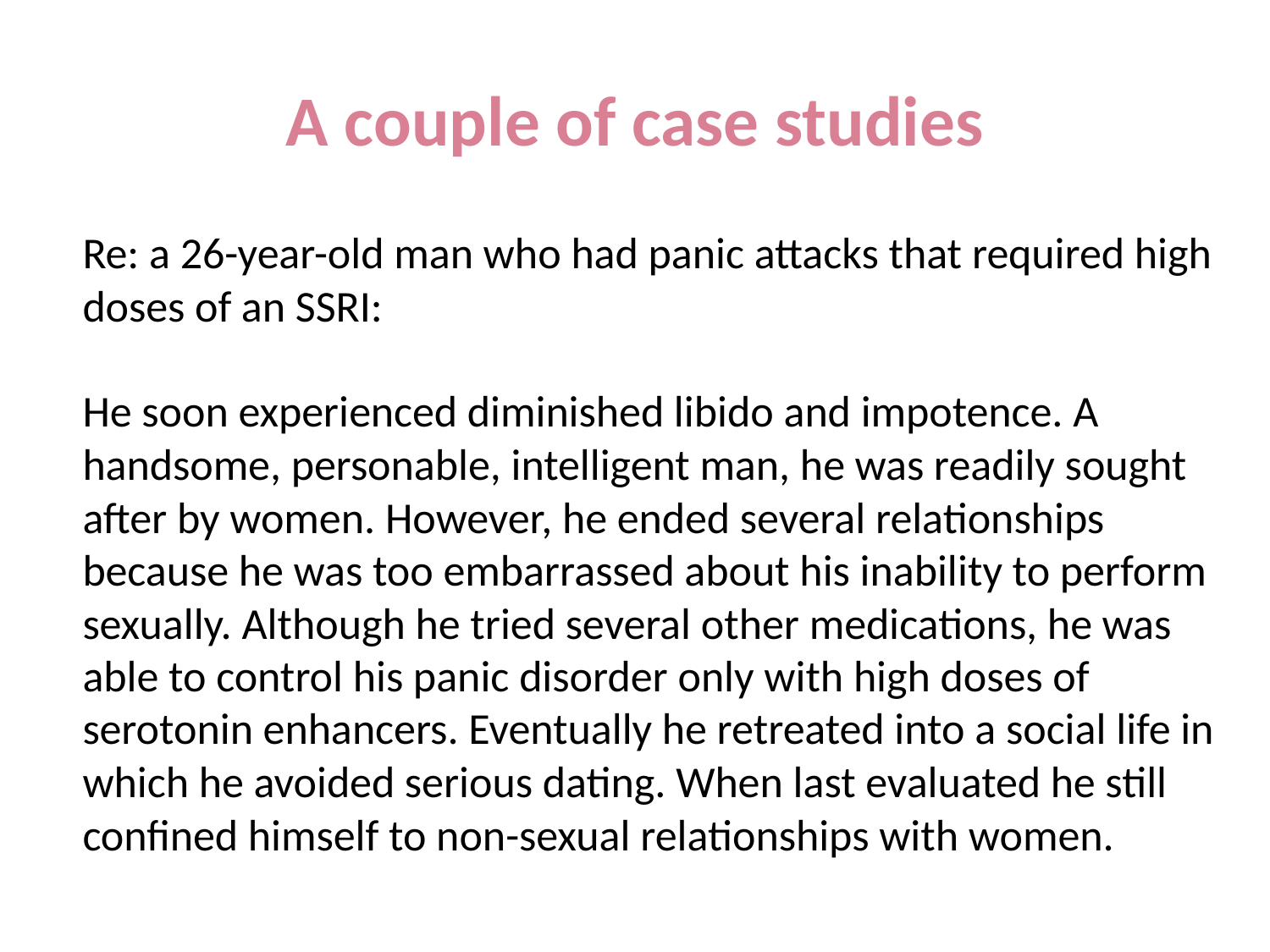

# A couple of case studies

Re: a 26-year-old man who had panic attacks that required high doses of an SSRI:

He soon experienced diminished libido and impotence. A handsome, personable, intelligent man, he was readily sought after by women. However, he ended several relationships because he was too embarrassed about his inability to perform sexually. Although he tried several other medications, he was able to control his panic disorder only with high doses of serotonin enhancers. Eventually he retreated into a social life in which he avoided serious dating. When last evaluated he still confined himself to non-sexual relationships with women.